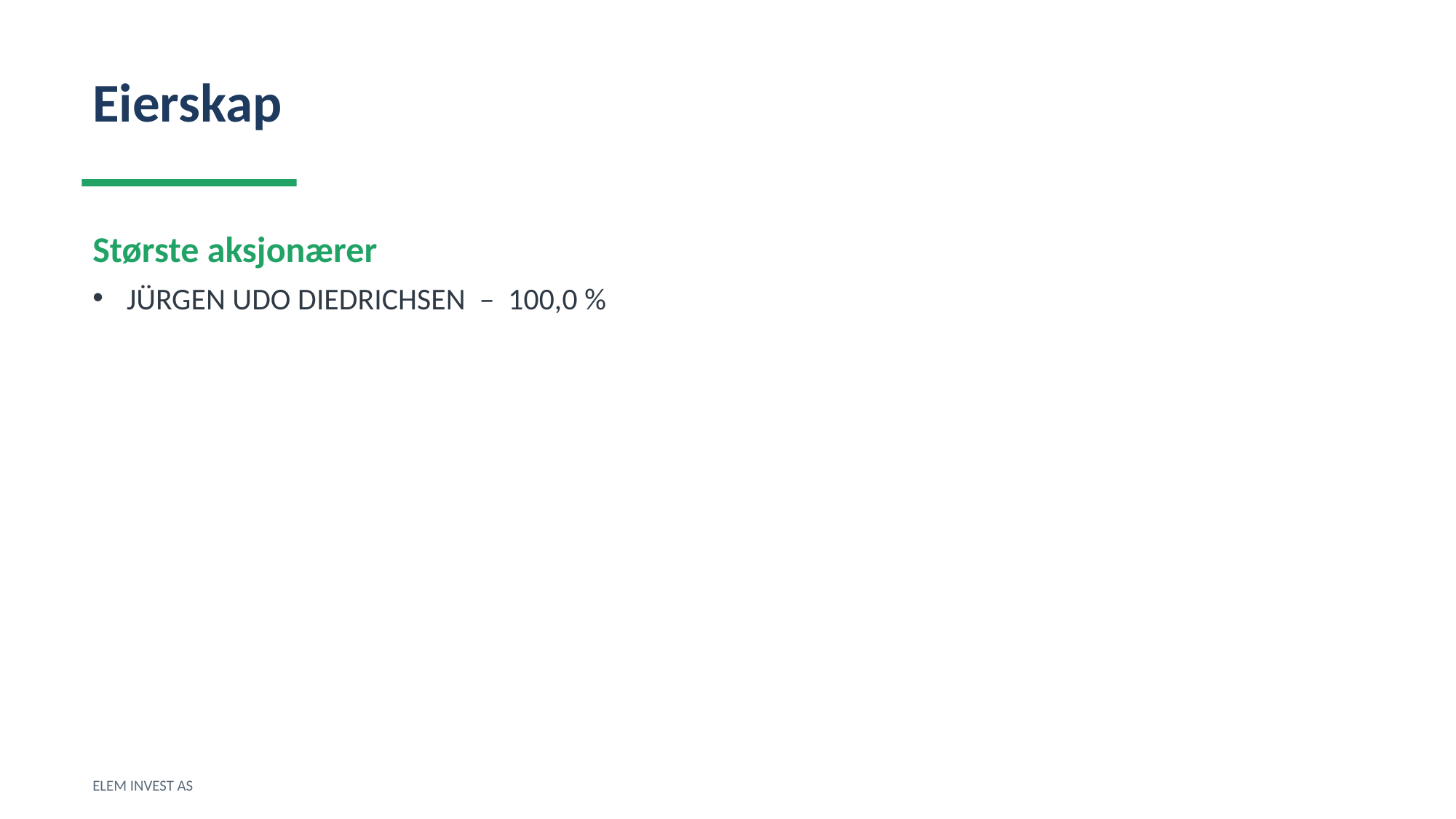

Eierskap

Største aksjonærer
JÜRGEN UDO DIEDRICHSEN  –  100,0 %
ELEM INVEST AS